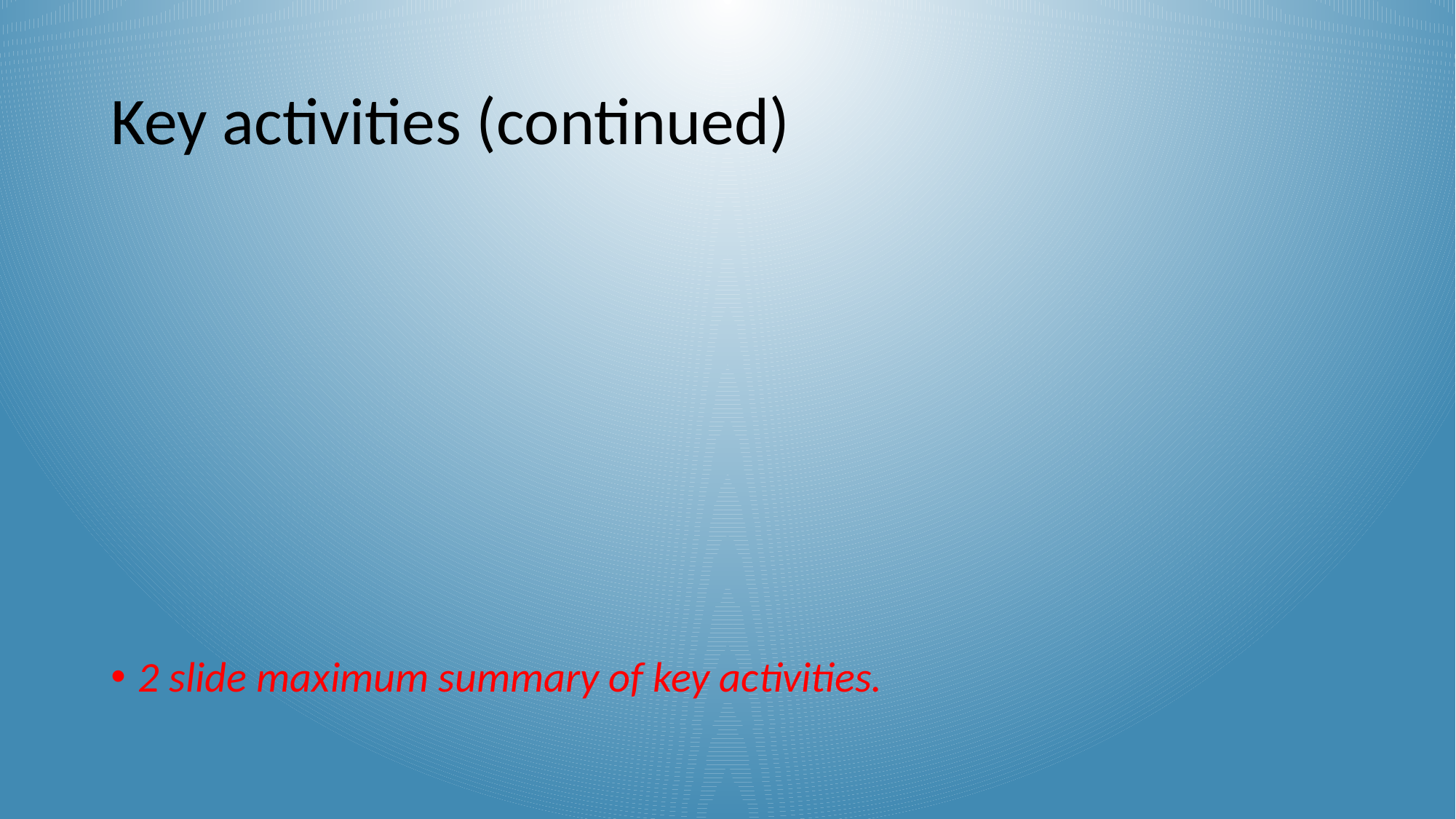

# Key activities (continued)

2 slide maximum summary of key activities.